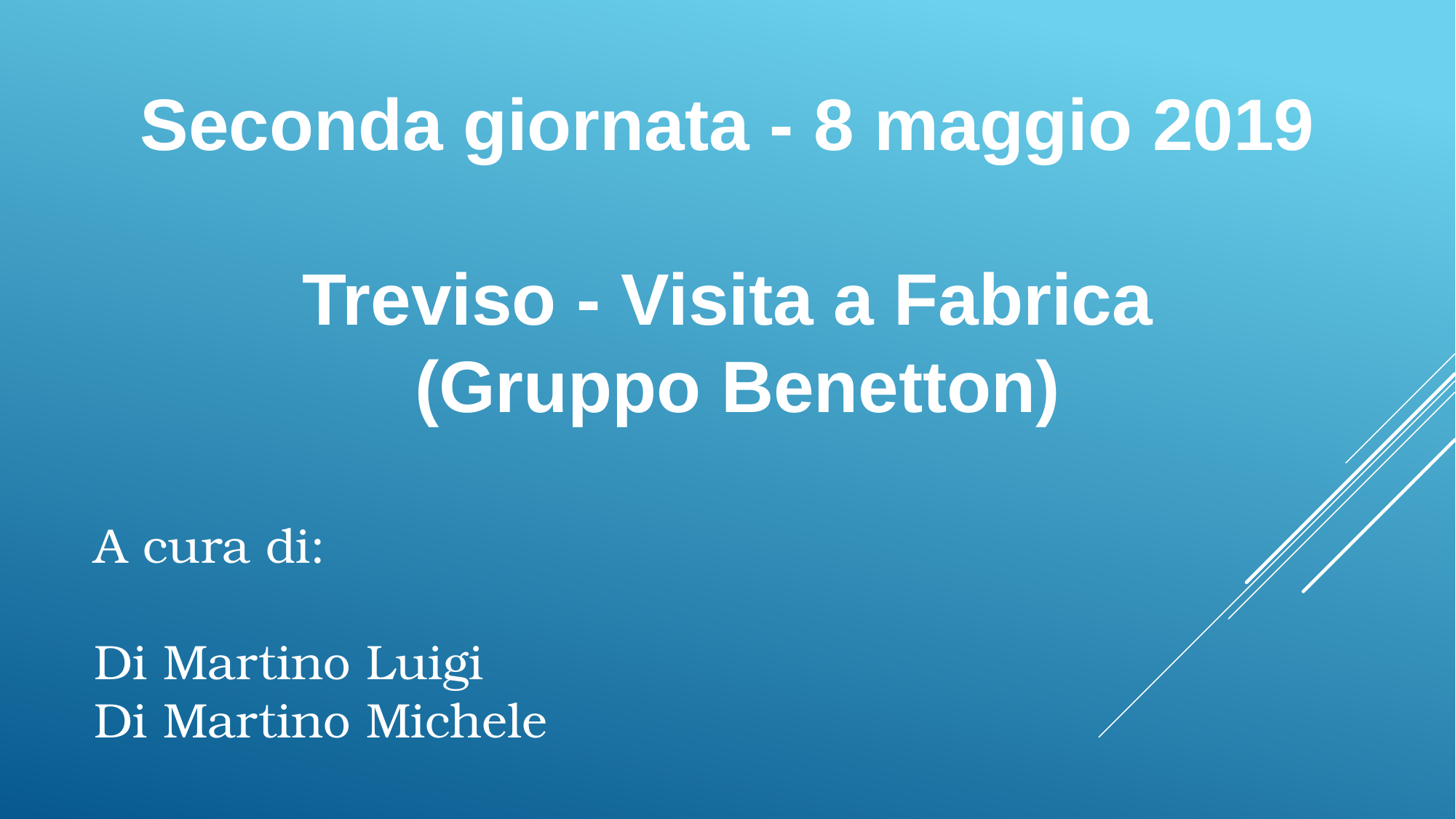

Seconda giornata - 8 maggio 2019

Treviso - Visita a Fabrica
 (Gruppo Benetton)
A cura di:

Di Martino Luigi
Di Martino Michele